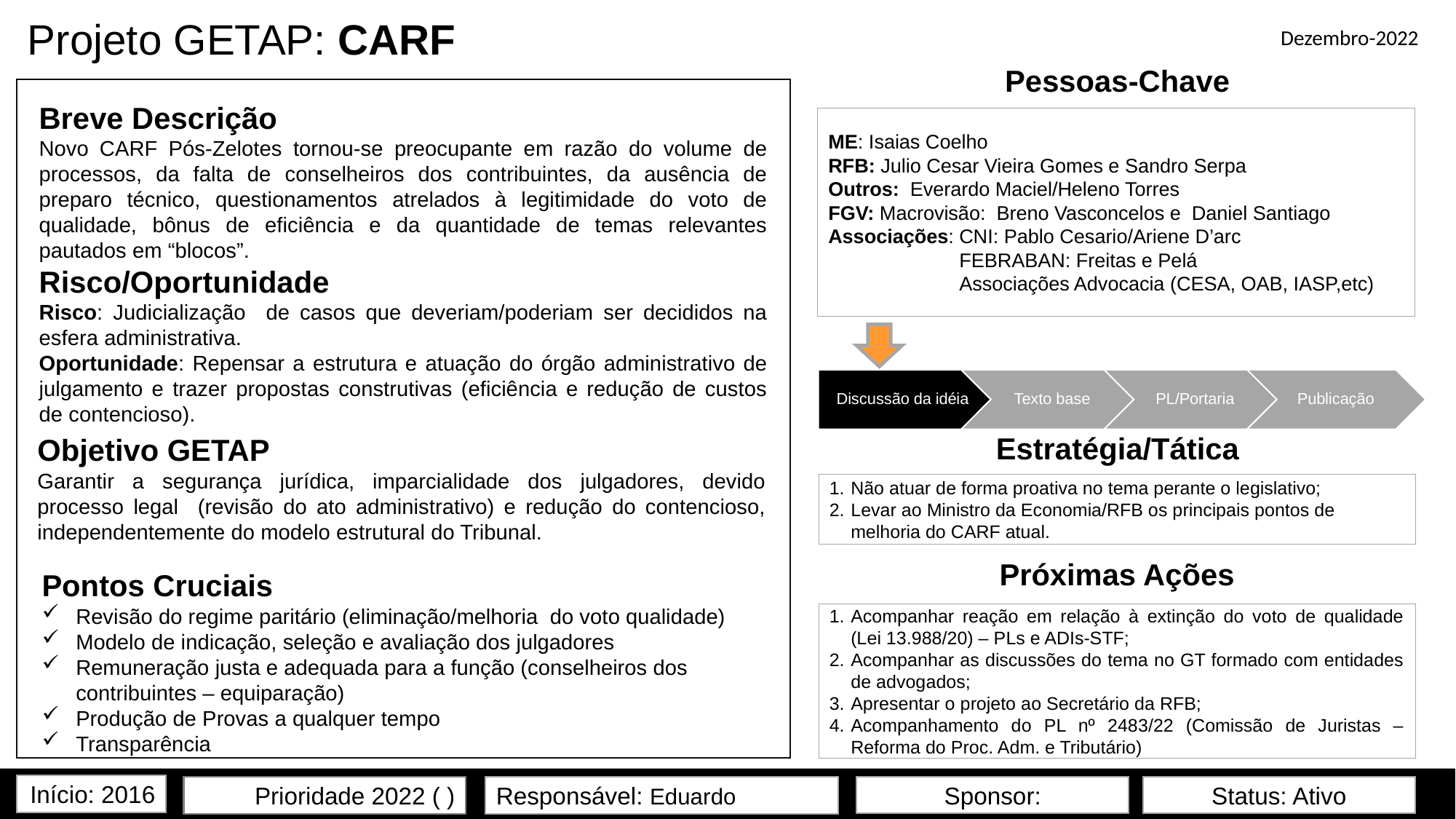

# Projeto GETAP: CARF
Dezembro-2022
Pessoas-Chave

Breve Descrição
Novo CARF Pós-Zelotes tornou-se preocupante em razão do volume de processos, da falta de conselheiros dos contribuintes, da ausência de preparo técnico, questionamentos atrelados à legitimidade do voto de qualidade, bônus de eficiência e da quantidade de temas relevantes pautados em “blocos”.
ME: Isaias Coelho
RFB: Julio Cesar Vieira Gomes e Sandro Serpa
Outros:  Everardo Maciel/Heleno Torres
FGV: Macrovisão:  Breno Vasconcelos e  Daniel Santiago Associações: CNI: Pablo Cesario/Ariene D’arc
                        FEBRABAN: Freitas e Pelá
                        Associações Advocacia (CESA, OAB, IASP,etc)
Risco/Oportunidade
Risco: Judicialização  de casos que deveriam/poderiam ser decididos na esfera administrativa.
Oportunidade: Repensar a estrutura e atuação do órgão administrativo de julgamento e trazer propostas construtivas (eficiência e redução de custos de contencioso).

Discussão da idéia
Texto base
PL/Portaria
Publicação
Objetivo GETAP
Garantir a segurança jurídica, imparcialidade dos julgadores, devido processo legal  (revisão do ato administrativo) e redução do contencioso, independentemente do modelo estrutural do Tribunal.
Estratégia/Tática
Não atuar de forma proativa no tema perante o legislativo;
Levar ao Ministro da Economia/RFB os principais pontos de melhoria do CARF atual.
Próximas Ações

Pontos Cruciais
Revisão do regime paritário (eliminação/melhoria  do voto qualidade)
Modelo de indicação, seleção e avaliação dos julgadores
Remuneração justa e adequada para a função (conselheiros dos contribuintes – equiparação)
Produção de Provas a qualquer tempo
Transparência

Acompanhar reação em relação à extinção do voto de qualidade (Lei 13.988/20) – PLs e ADIs-STF;
Acompanhar as discussões do tema no GT formado com entidades de advogados;
Apresentar o projeto ao Secretário da RFB;
Acompanhamento do PL nº 2483/22 (Comissão de Juristas – Reforma do Proc. Adm. e Tributário)

Início: 2016
Prioridade 2022 ( )
Sponsor:
Status: Ativo
Responsável: Eduardo